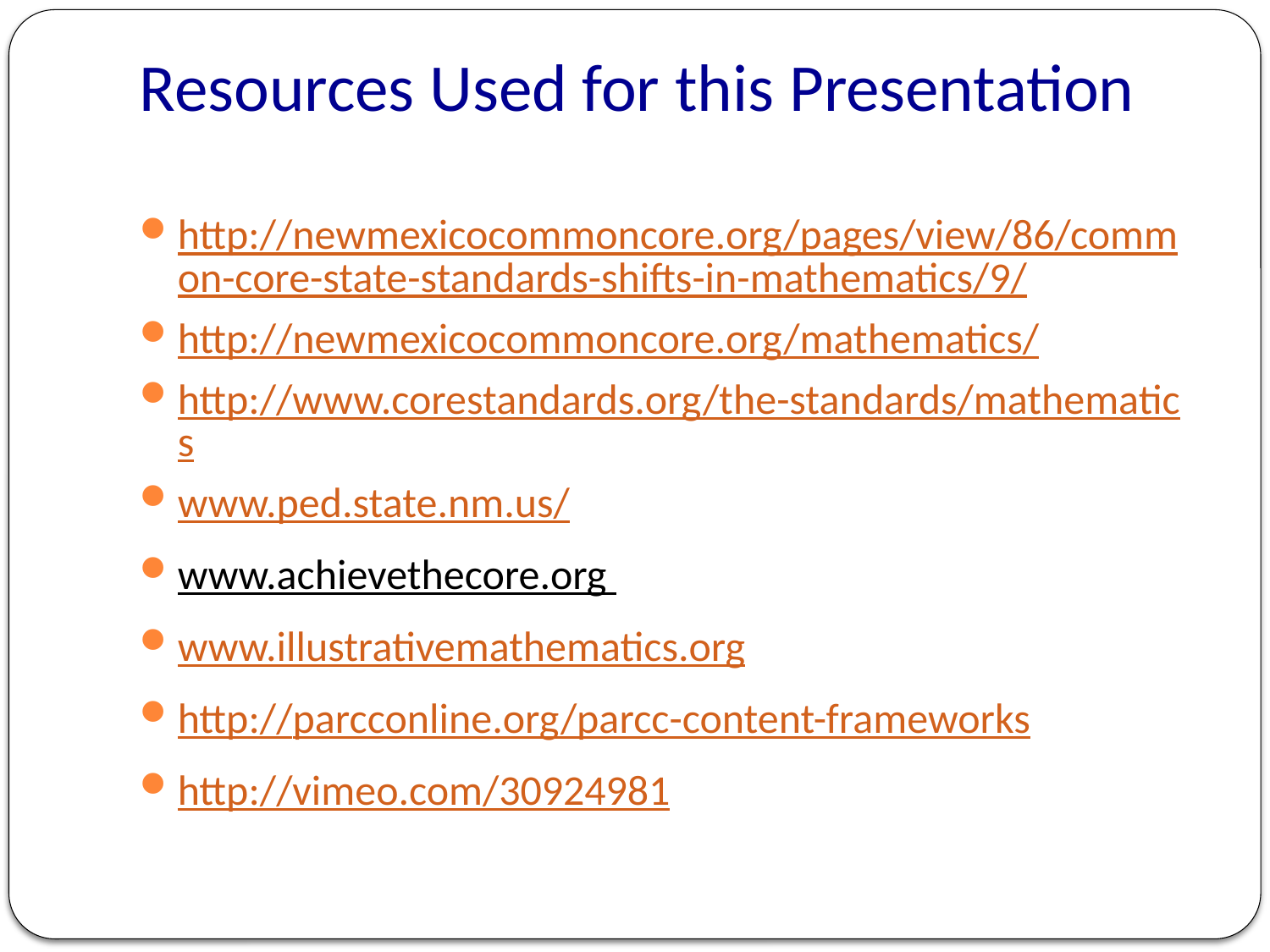

# Resources Used for this Presentation
http://newmexicocommoncore.org/pages/view/86/common-core-state-standards-shifts-in-mathematics/9/
http://newmexicocommoncore.org/mathematics/
http://www.corestandards.org/the-standards/mathematics
www.ped.state.nm.us/
www.achievethecore.org
www.illustrativemathematics.org
http://parcconline.org/parcc-content-frameworks
http://vimeo.com/30924981